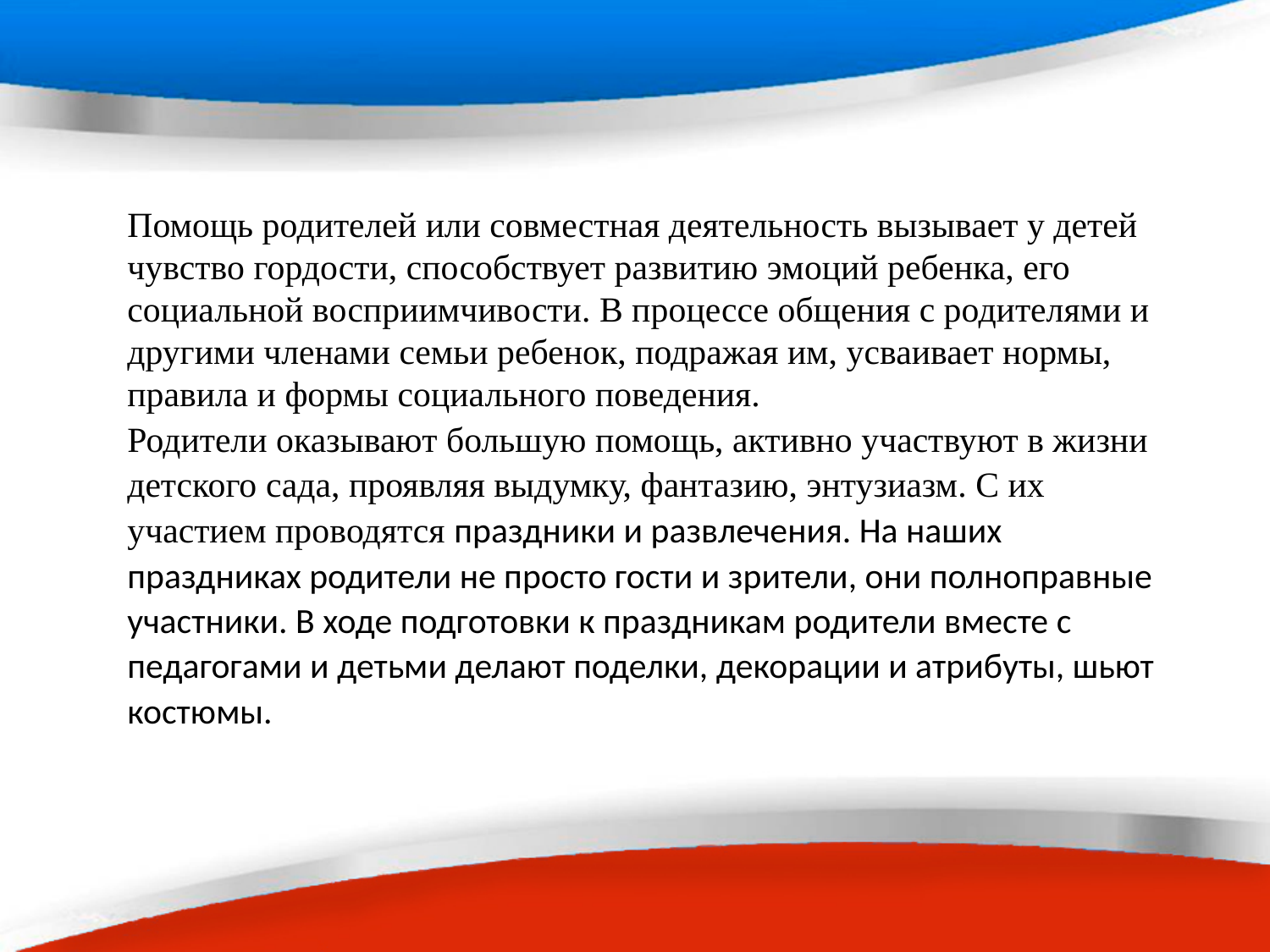

Помощь родителей или совместная деятельность вызывает у детей чувство гордости, способствует развитию эмоций ребенка, его социальной восприимчивости. В процессе общения с родителями и другими членами семьи ребенок, подражая им, усваивает нормы, правила и формы социального поведения.
Родители оказывают большую помощь, активно участвуют в жизни детского сада, проявляя выдумку, фантазию, энтузиазм. С их участием проводятся праздники и развлечения. На наших праздниках родители не просто гости и зрители, они полноправные участники. В ходе подготовки к праздникам родители вместе с педагогами и детьми делают поделки, декорации и атрибуты, шьют костюмы.